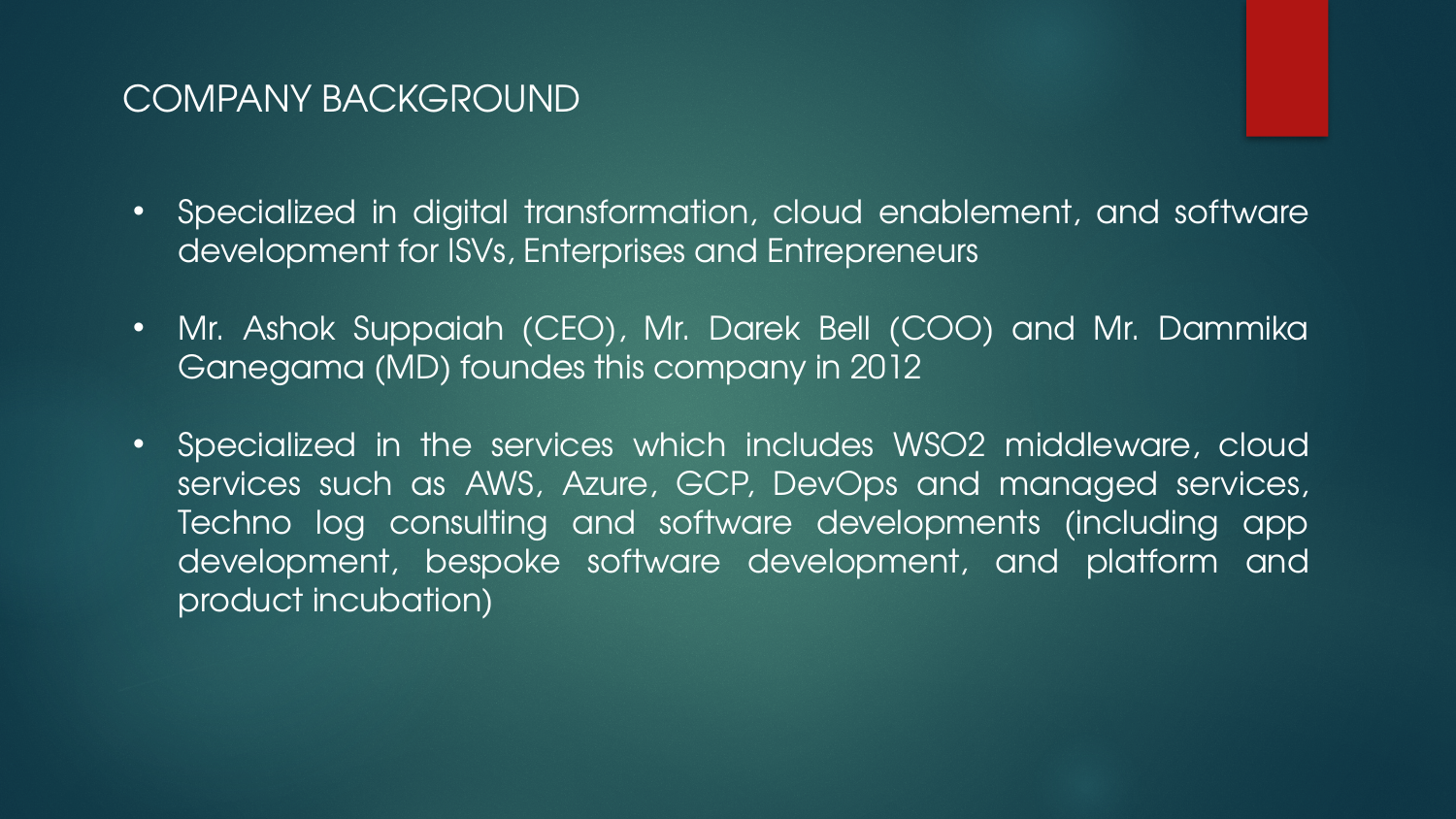

COMPANY BACKGROUND
Specialized in digital transformation, cloud enablement, and software development for ISVs, Enterprises and Entrepreneurs

Mr. Ashok Suppaiah (CEO), Mr. Darek Bell (COO) and Mr. Dammika Ganegama (MD) foundes this company in 2012

Specialized in the services which includes WSO2 middleware, cloud services such as AWS, Azure, GCP, DevOps and managed services, Techno log consulting and software developments (including app development, bespoke software development, and platform and product incubation)